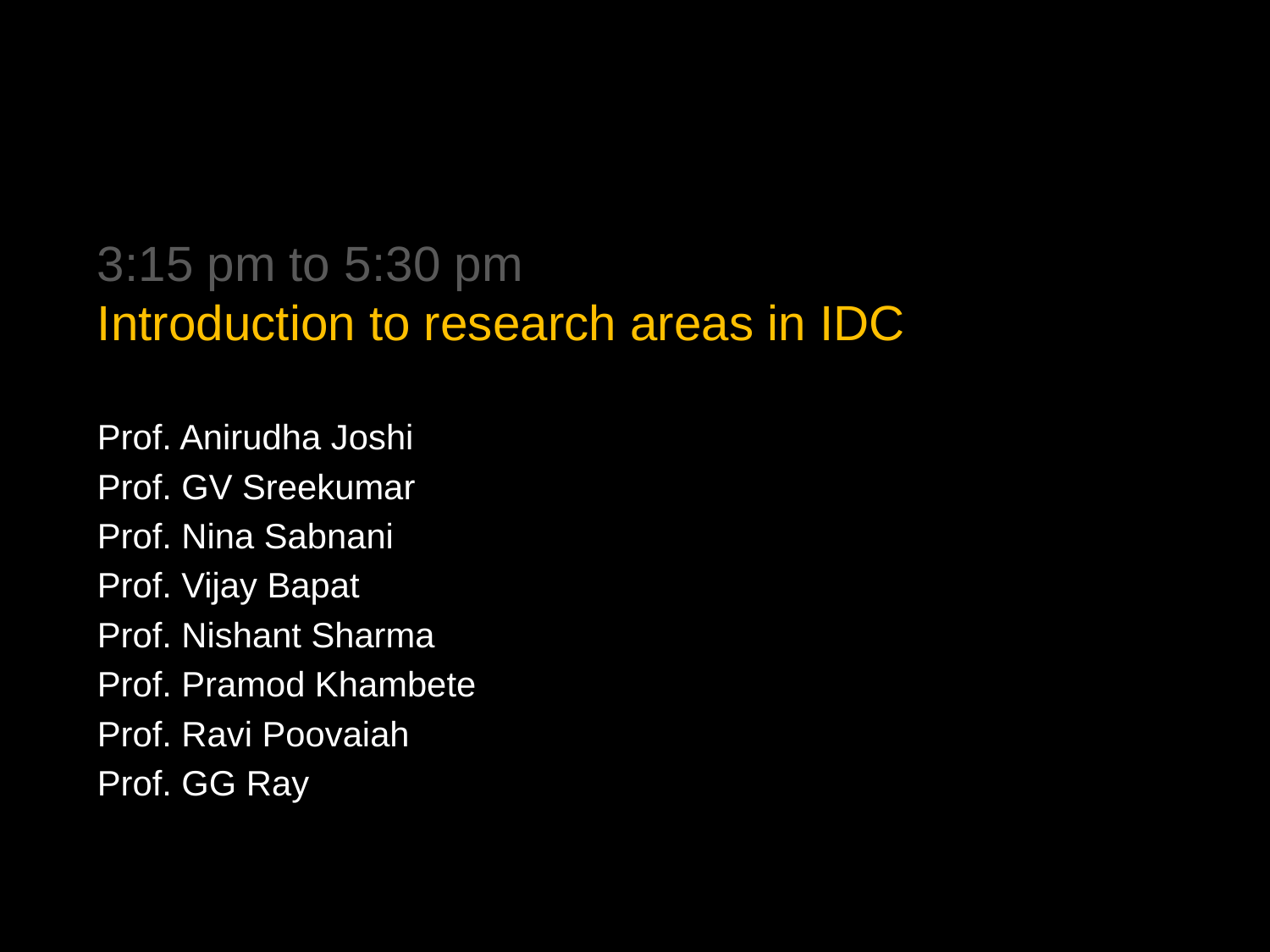

# 3:15 pm to 5:30 pm Introduction to research areas in IDC
Prof. Anirudha Joshi
Prof. GV Sreekumar
Prof. Nina Sabnani
Prof. Vijay Bapat
Prof. Nishant Sharma
Prof. Pramod Khambete
Prof. Ravi Poovaiah
Prof. GG Ray